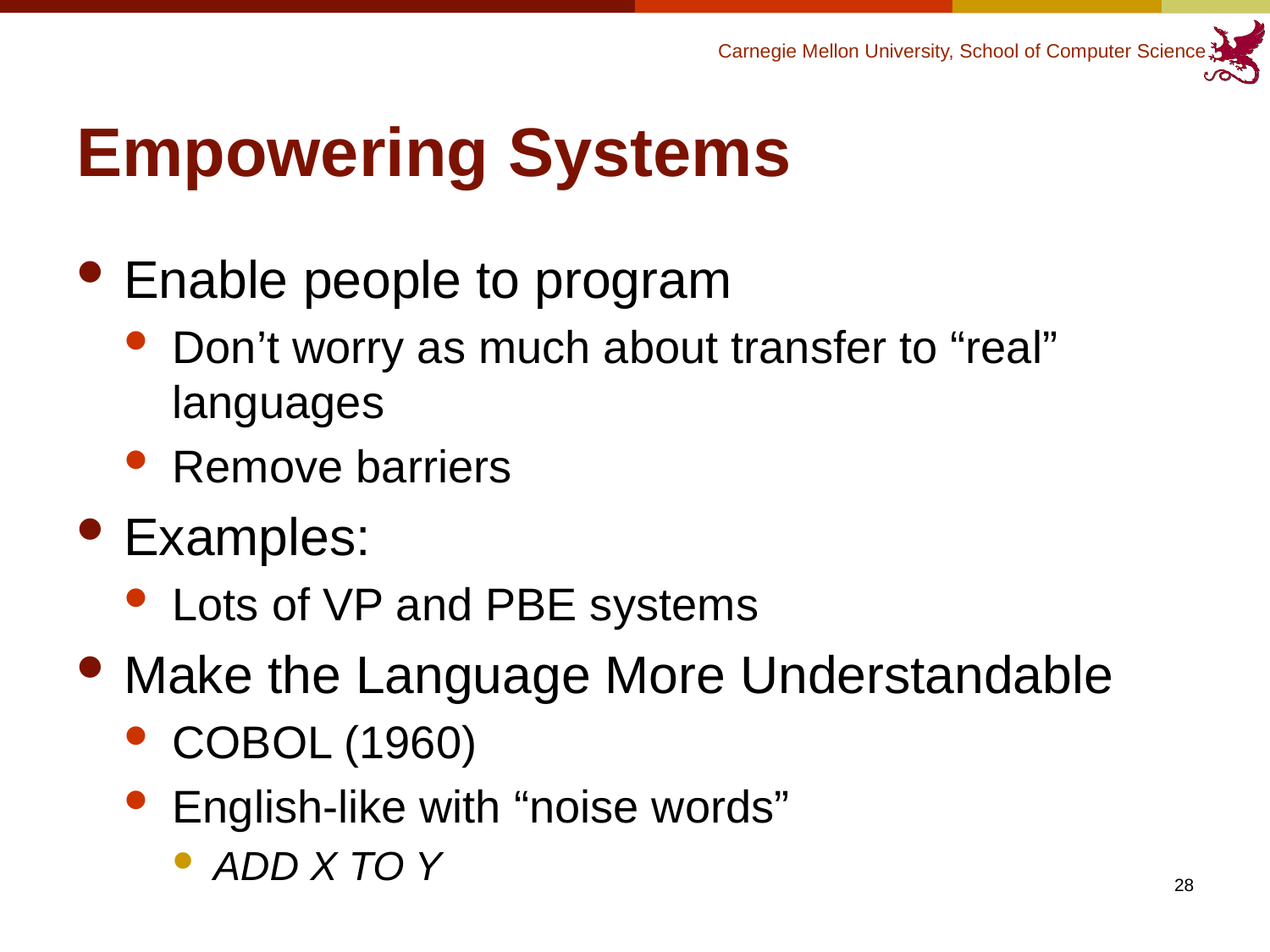

# Empowering Systems
Enable people to program
Don’t worry as much about transfer to “real” languages
Remove barriers
Examples:
Lots of VP and PBE systems
Make the Language More Understandable
COBOL (1960)
English-like with “noise words”
ADD X TO Y
28